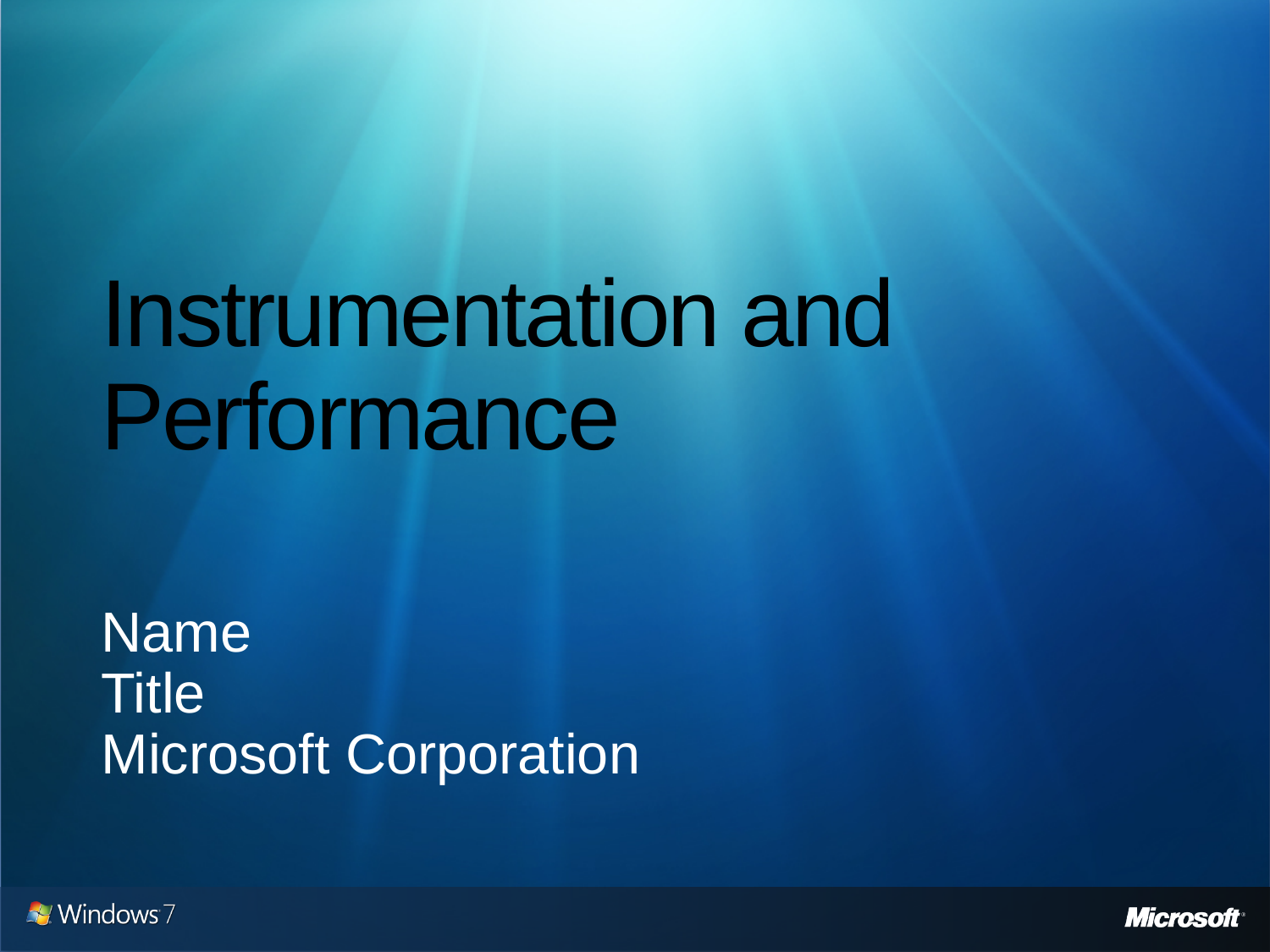

# Instrumentation and Performance
Name
Title
Microsoft Corporation